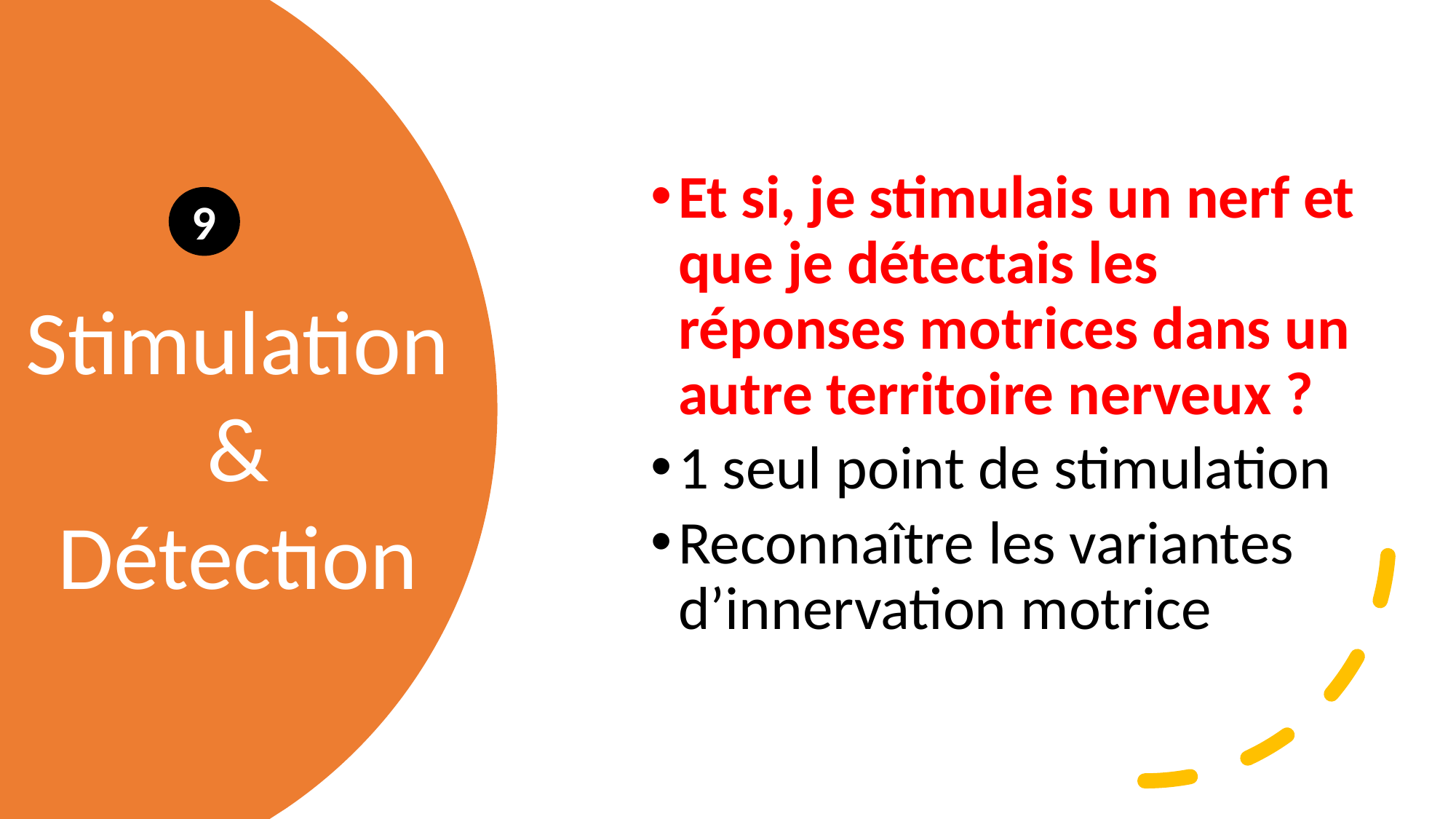

Et si, je stimulais un nerf et que je détectais les réponses motrices dans un autre territoire nerveux ?
1 seul point de stimulation
Reconnaître les variantes d’innervation motrice
Stimulation
&
Détection
9